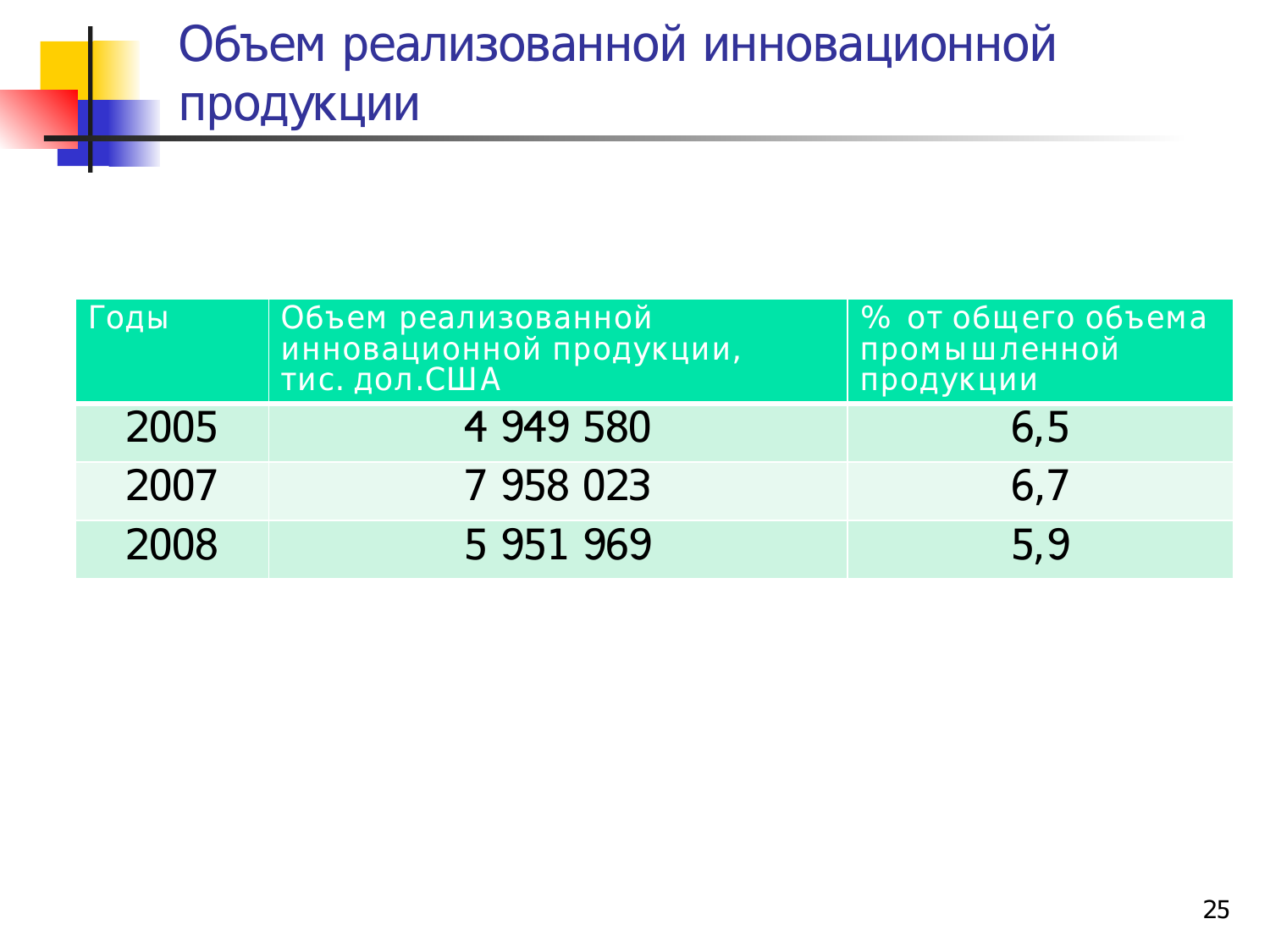

# Объем реализованной инновационной продукции
| Годы | Объем реализованной инновационной продукции, тис. дол.США | % от общего объема промышленной продукции |
| --- | --- | --- |
| 2005 | 4 949 580 | 6,5 |
| 2007 | 7 958 023 | 6,7 |
| 2008 | 5 951 969 | 5,9 |

25